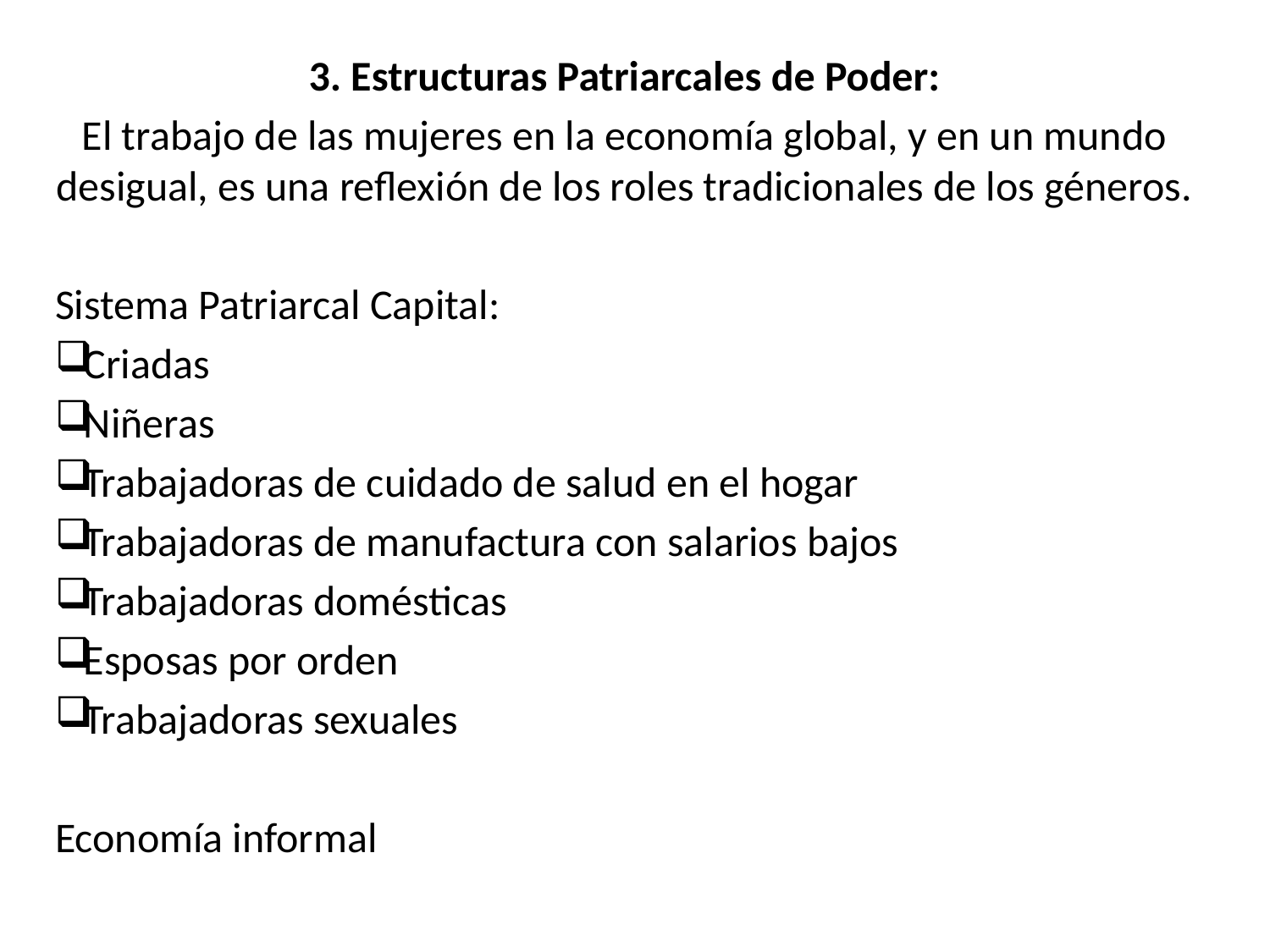

3. Estructuras Patriarcales de Poder:
El trabajo de las mujeres en la economía global, y en un mundo desigual, es una reflexión de los roles tradicionales de los géneros.

Sistema Patriarcal Capital:
Criadas
Niñeras
Trabajadoras de cuidado de salud en el hogar
Trabajadoras de manufactura con salarios bajos
Trabajadoras domésticas
Esposas por orden
Trabajadoras sexuales

Economía informal